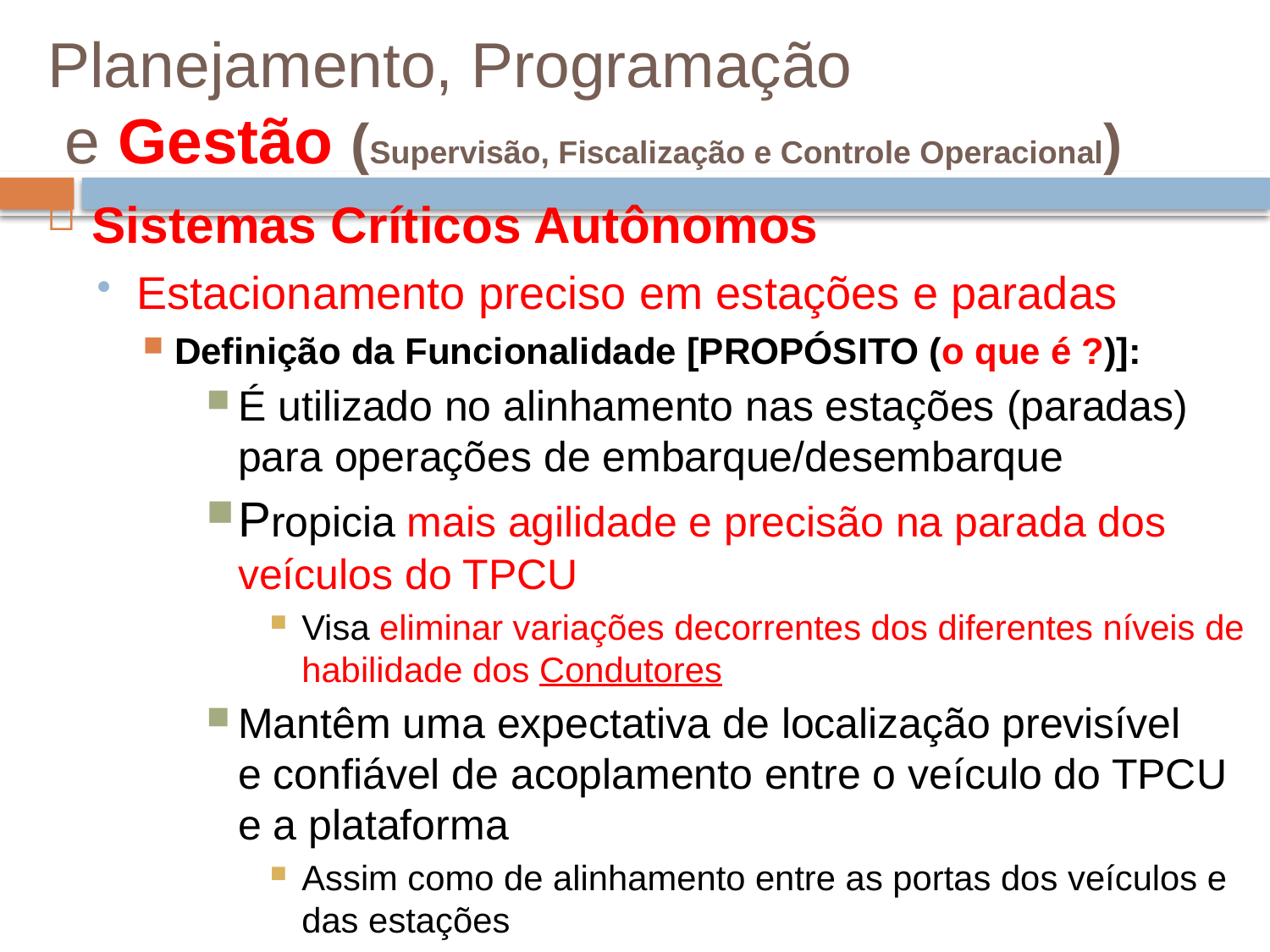

# Planejamento, Programação e Gestão (Supervisão, Fiscalização e Controle Operacional)
Sistemas Críticos Autônomos
Estacionamento preciso em estações e paradas
Definição da Funcionalidade [PROPÓSITO (o que é ?)]:
É utilizado no alinhamento nas estações (paradas) para operações de embarque/desembarque
Propicia mais agilidade e precisão na parada dos veículos do TPCU
Visa eliminar variações decorrentes dos diferentes níveis de habilidade dos Condutores
Mantêm uma expectativa de localização previsível e confiável de acoplamento entre o veículo do TPCU e a plataforma
Assim como de alinhamento entre as portas dos veículos e das estações